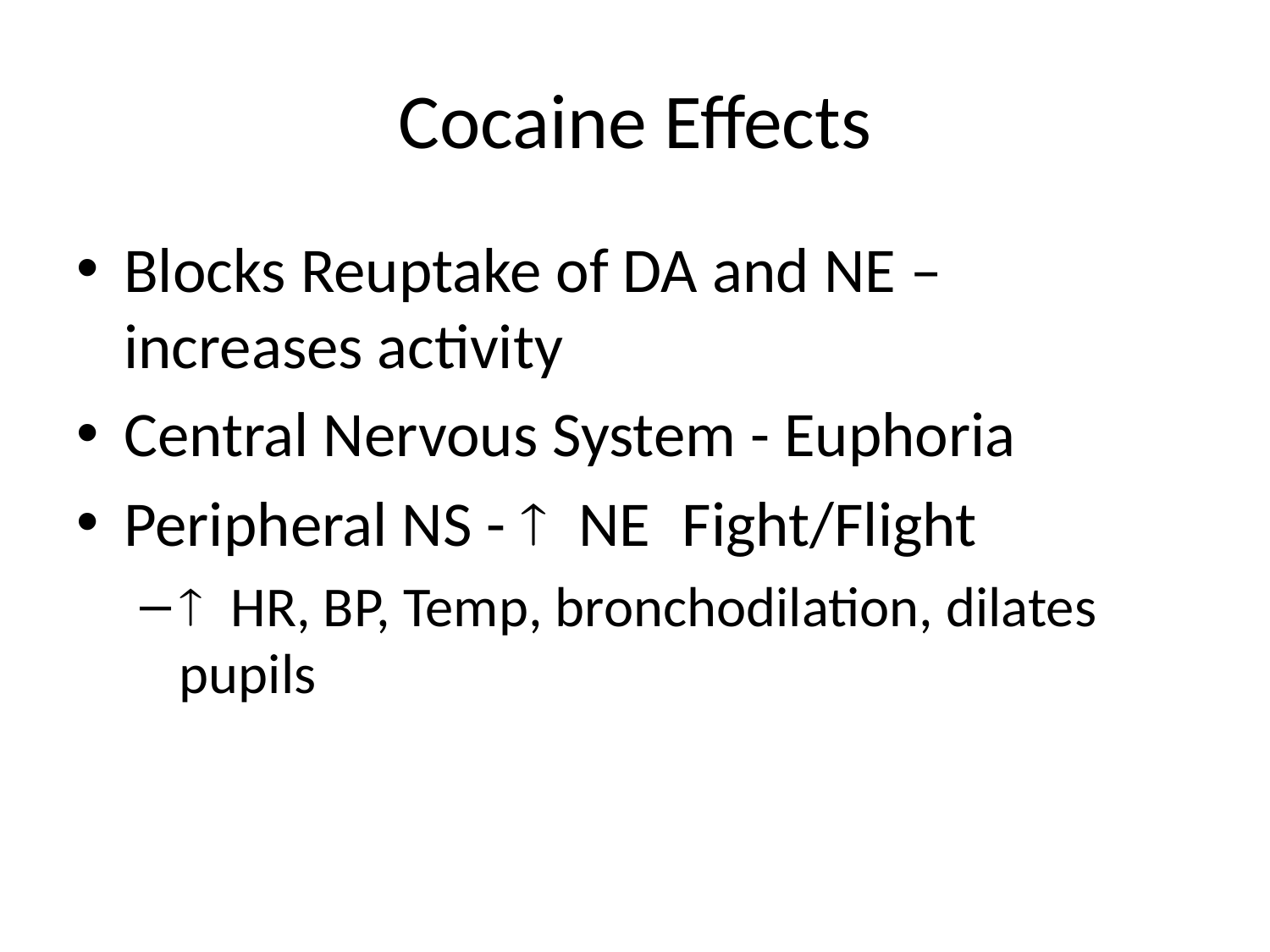

# Cocaine Effects
Blocks Reuptake of DA and NE – increases activity
Central Nervous System - Euphoria
Peripheral NS - ­ NE Fight/Flight
­ HR, BP, Temp, bronchodilation, dilates pupils